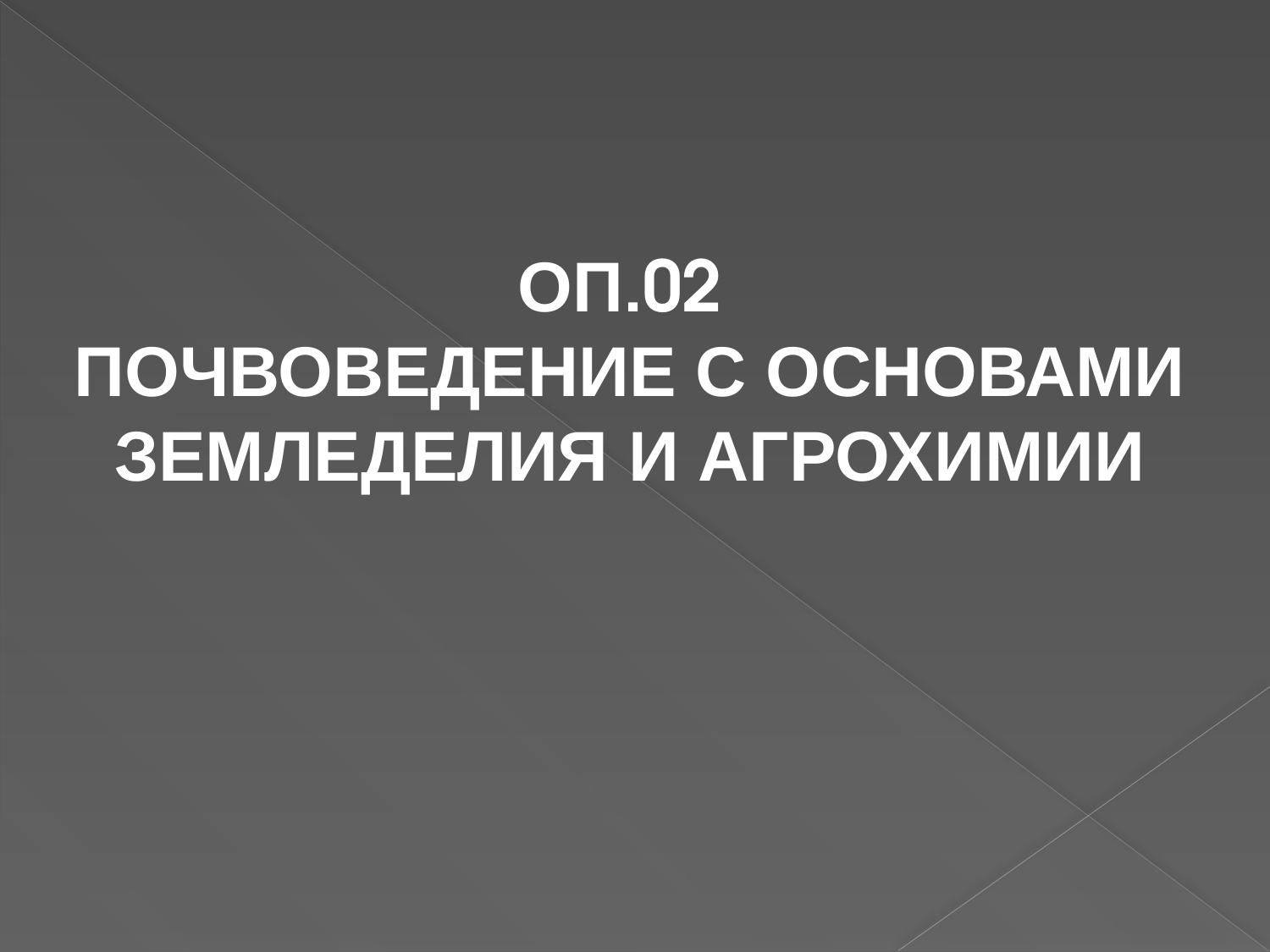

ОП.02
ПОЧВОВЕДЕНИЕ С ОСНОВАМИ ЗЕМЛЕДЕЛИЯ И АГРОХИМИИ